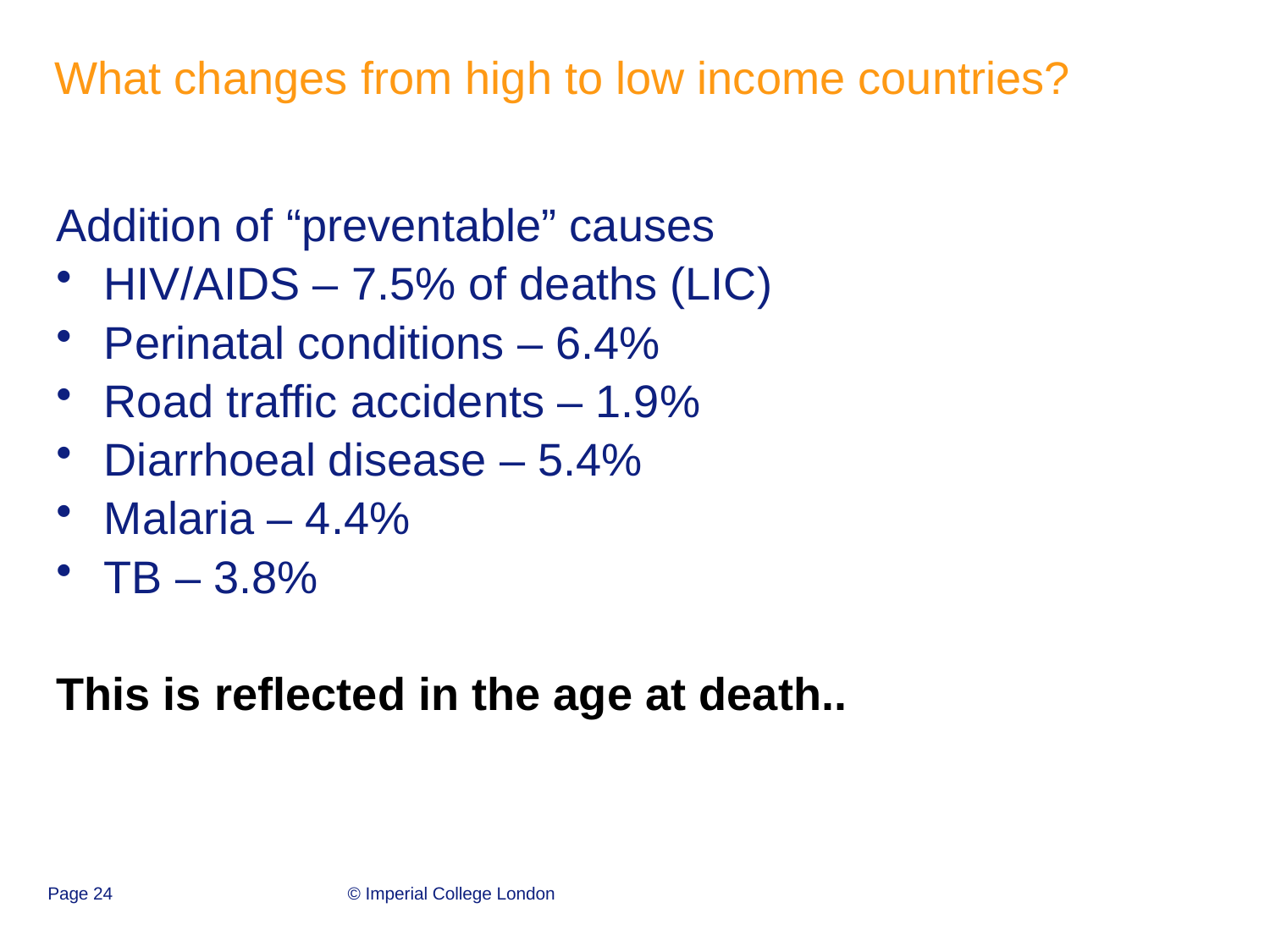

# What changes from high to low income countries?
Addition of “preventable” causes
HIV/AIDS – 7.5% of deaths (LIC)
Perinatal conditions – 6.4%
Road traffic accidents – 1.9%
Diarrhoeal disease – 5.4%
Malaria – 4.4%
TB – 3.8%

This is reflected in the age at death..

Page 24
© Imperial College London